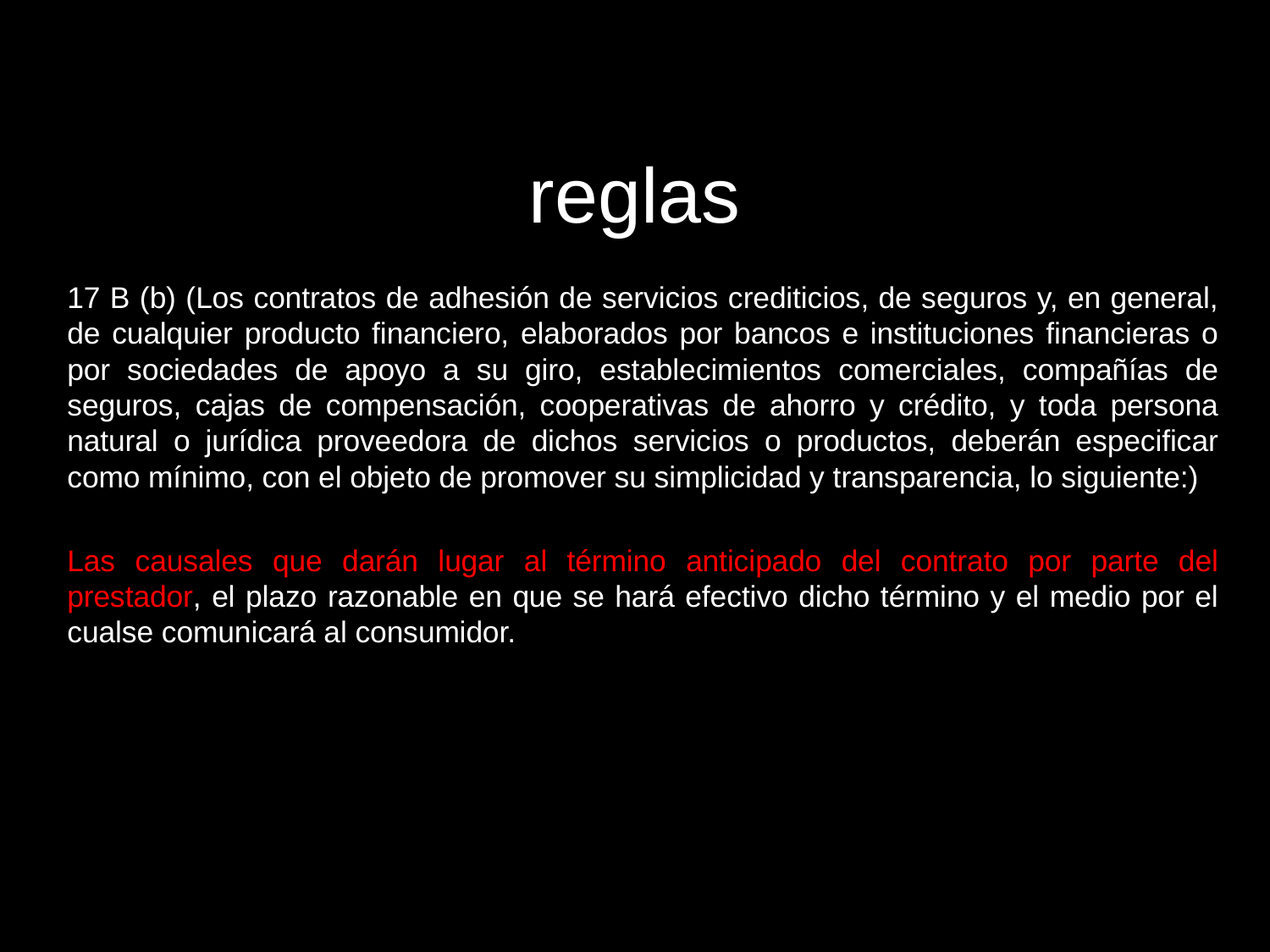

# reglas
17 B (b) (Los contratos de adhesión de servicios crediticios, de seguros y, en general, de cualquier producto financiero, elaborados por bancos e instituciones financieras o por sociedades de apoyo a su giro, establecimientos comerciales, compañías de seguros, cajas de compensación, cooperativas de ahorro y crédito, y toda persona natural o jurídica proveedora de dichos servicios o productos, deberán especificar como mínimo, con el objeto de promover su simplicidad y transparencia, lo siguiente:)

Las causales que darán lugar al término anticipado del contrato por parte del prestador, el plazo razonable en que se hará efectivo dicho término y el medio por el cualse comunicará al consumidor.